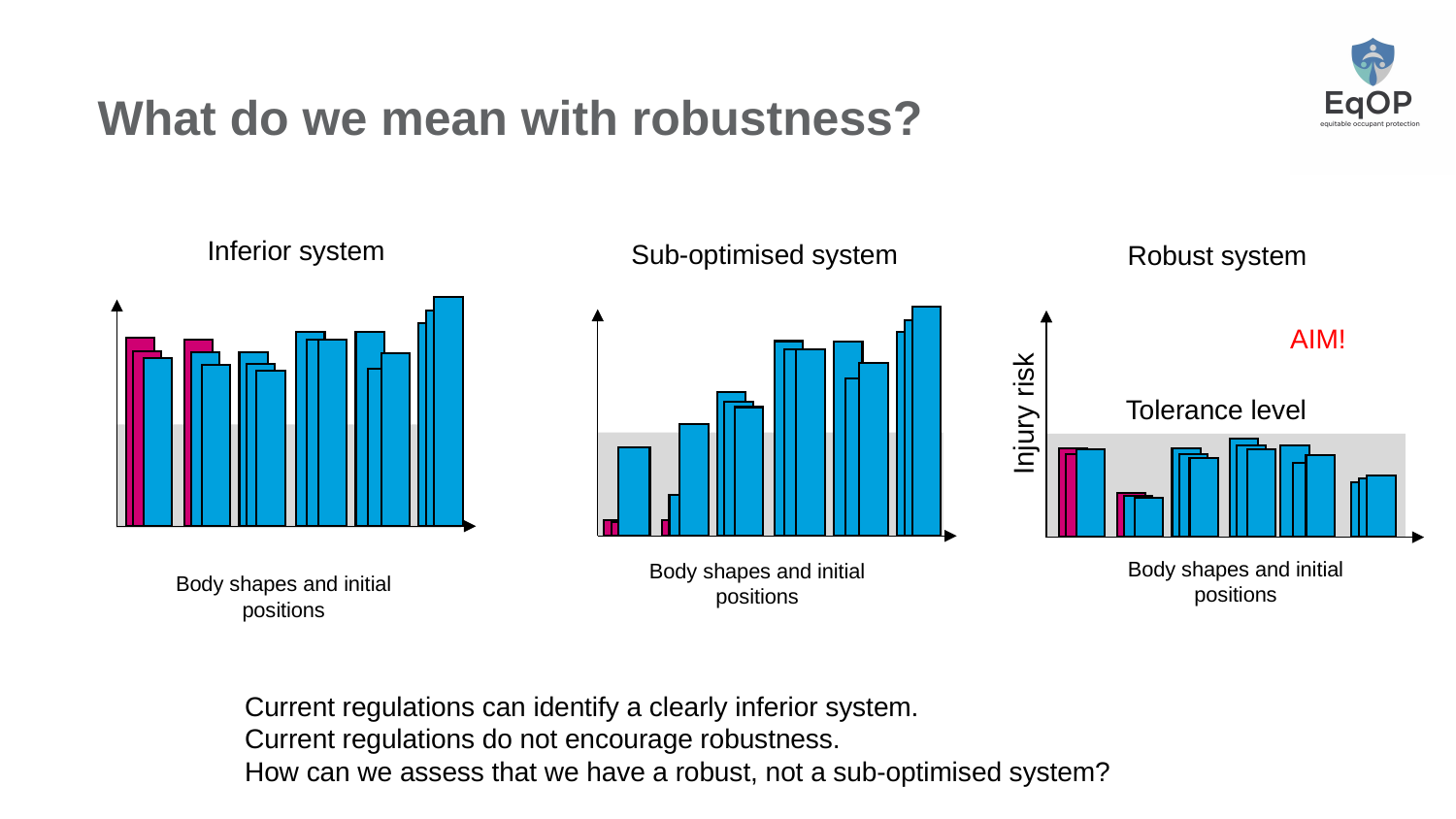

# What do we mean with robustness?
Inferior system

Body shapes and initial positions
Sub-optimised system
Robust system
Injury risk
Tolerance level

Body shapes and initial positions

AIM!

Body shapes and initial positions
Current regulations can identify a clearly inferior system.
Current regulations do not encourage robustness.
How can we assess that we have a robust, not a sub-optimised system?